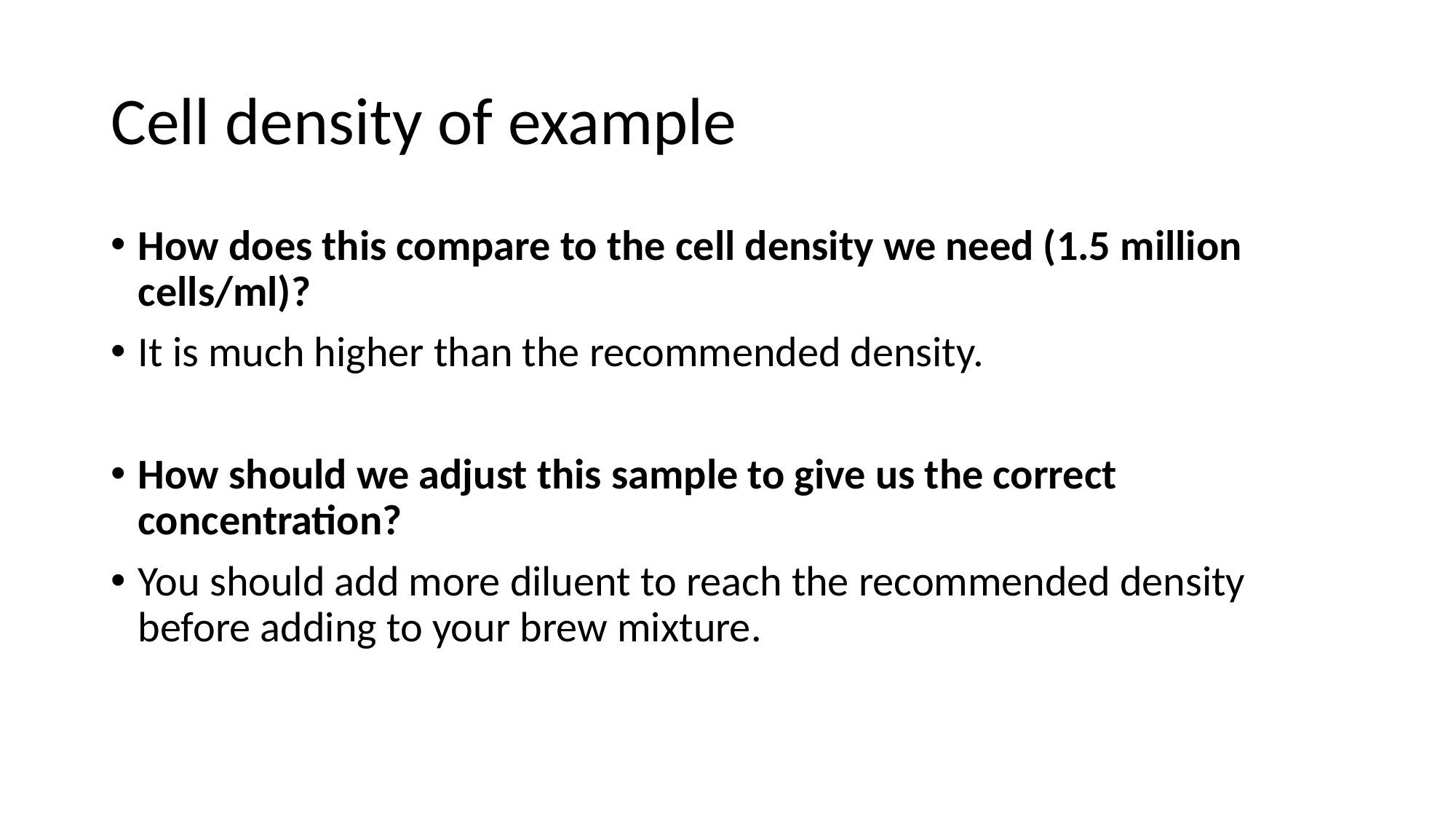

# Cell density of example
How does this compare to the cell density we need (1.5 million cells/ml)?
It is much higher than the recommended density.

How should we adjust this sample to give us the correct concentration?
You should add more diluent to reach the recommended density before adding to your brew mixture.